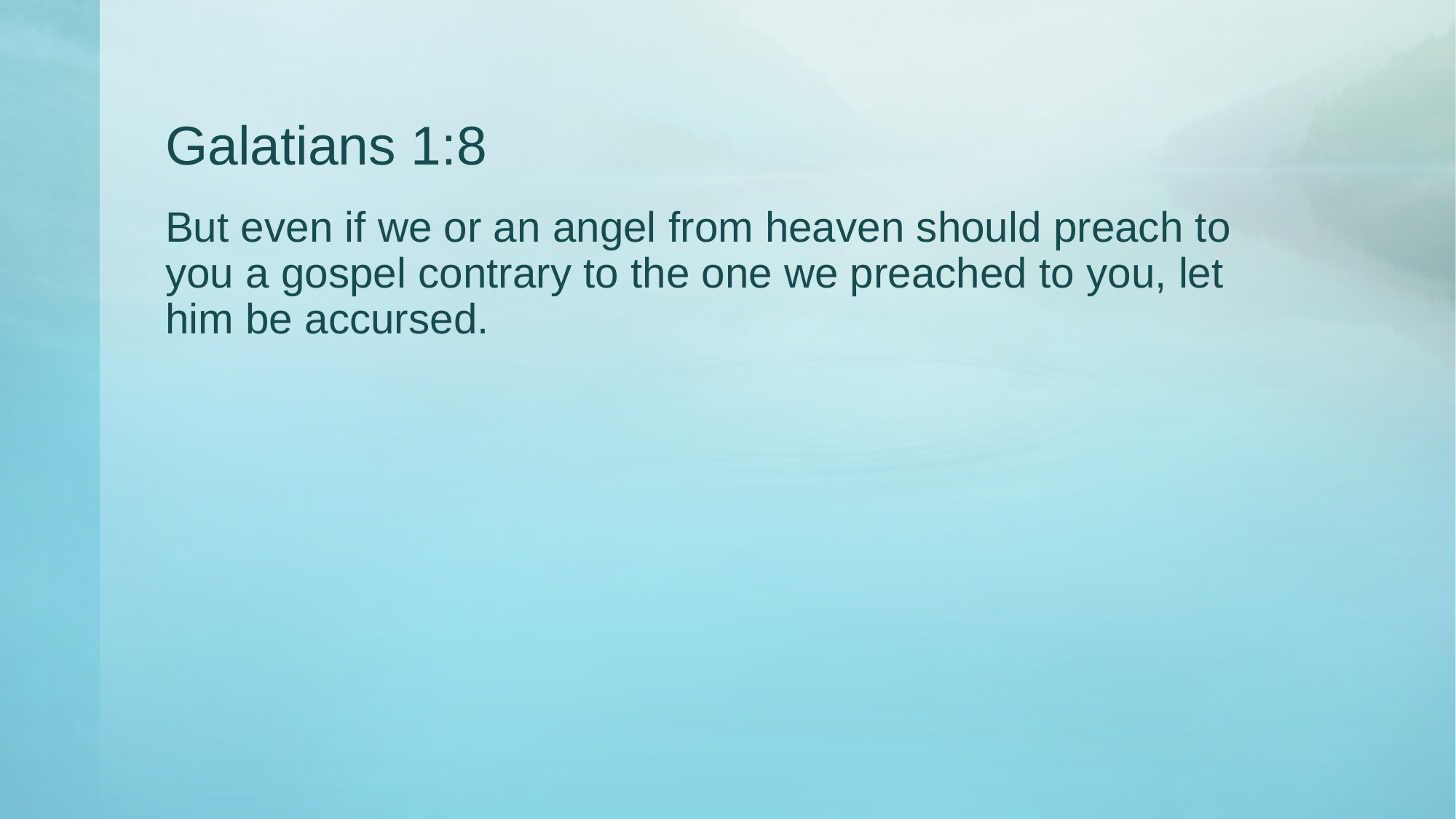

# Galatians 1:8
But even if we or an angel from heaven should preach to you a gospel contrary to the one we preached to you, let him be accursed.